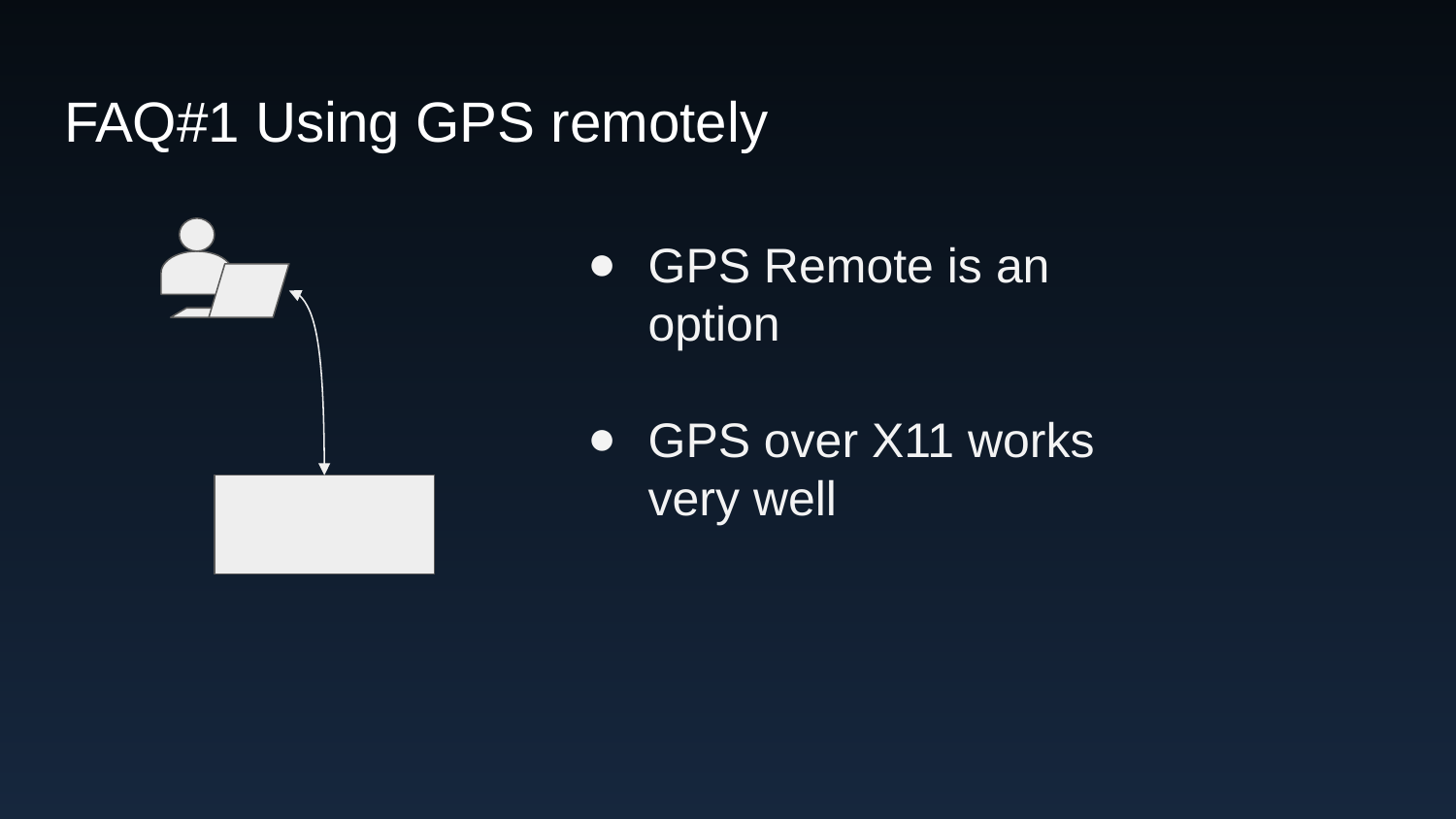

# FAQ#1 Using GPS remotely

GPS Remote is an option
GPS over X11 works very well